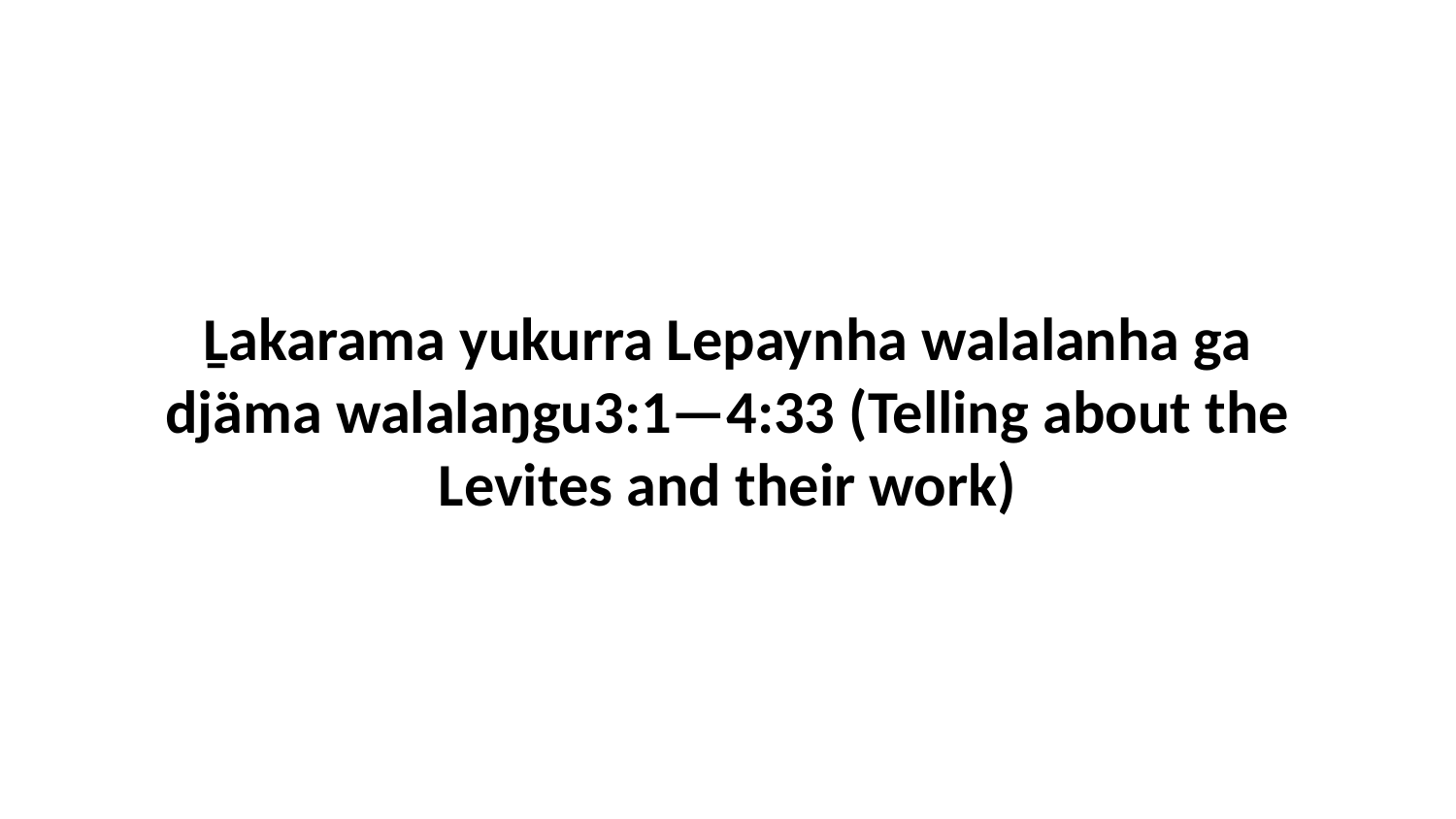

Ḻakarama yukurra Lepaynha walalanha ga djäma walalaŋgu3:1—4:33 (Telling about the Levites and their work)